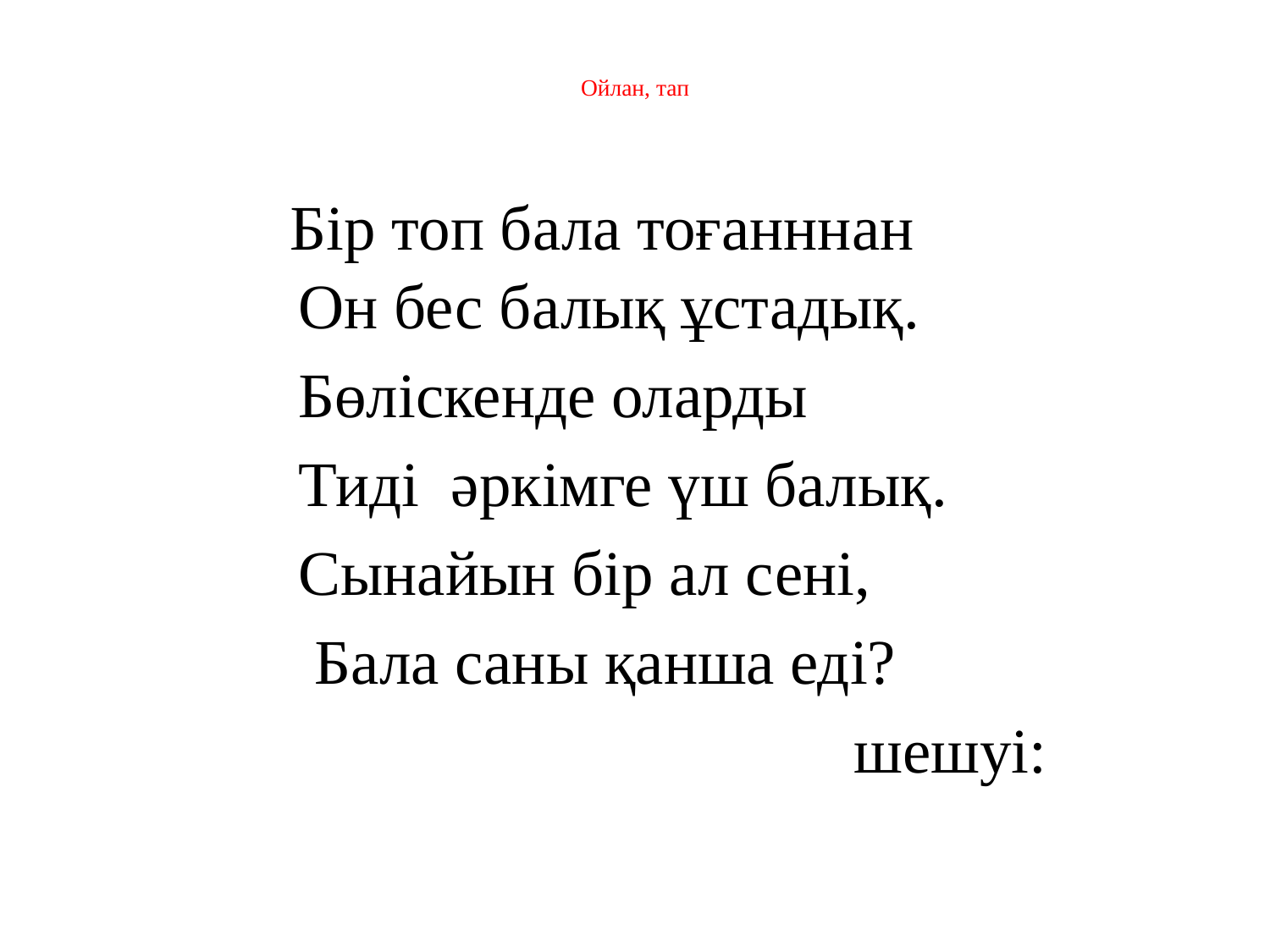

# Ойлан, тап
           Бір топ бала тоғанннан
              Он бес балық ұстадық.
              Бөліскенде оларды
              Тиді  әркімге үш балық.
              Сынайын бір ал сені,
               Бала саны қанша еді?
                                                 шешуі: